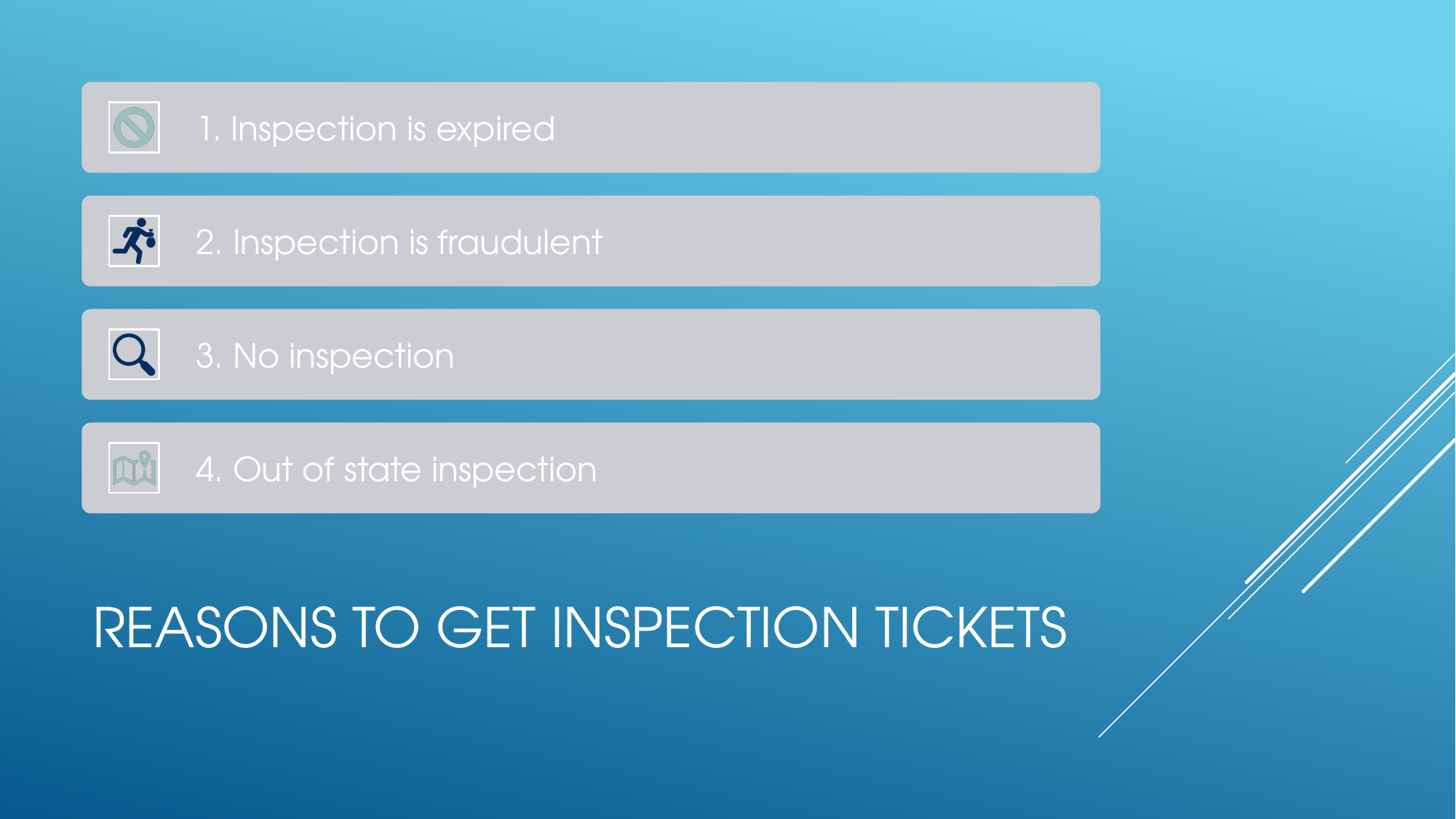

1. Inspection is expired
2. Inspection is fraudulent
3. No inspection
4. Out of state inspection
# Reasons to get Inspection Tickets